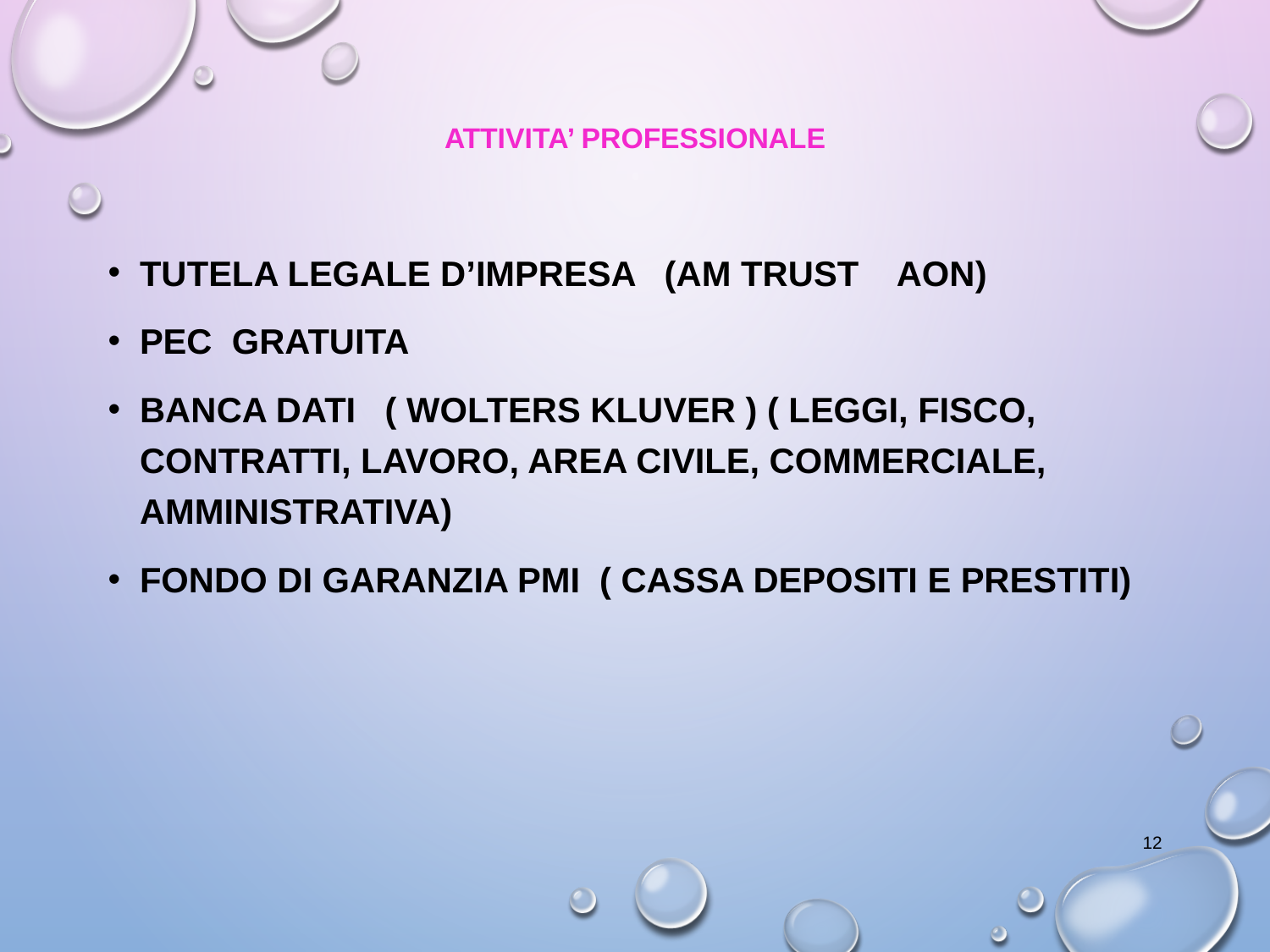

# Attivita’ professionale
TUTELA LEGALE D’IMPRESA   (AM Trust    AON)
Pec  gratuita
Banca dati   ( WOLTERS KLUVER ) ( leggi, fisco, contratti, lavoro, area civile, commerciale, amministrativa)
Fondo di garanzia pmi  ( Cassa Depositi e Prestiti)

12